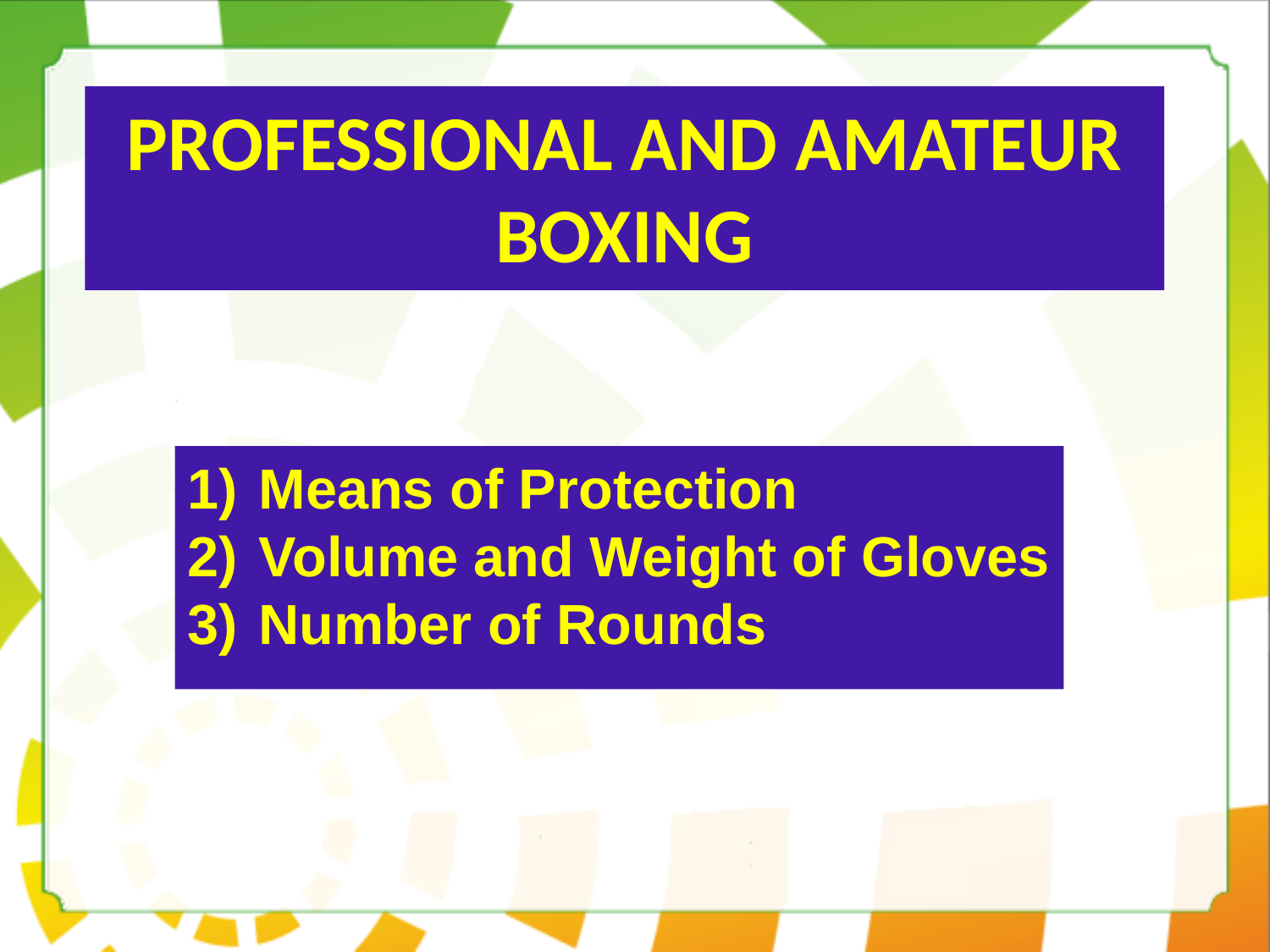

# PROFESSIONAL AND AMATEUR BOXING
Means of Protection
Volume and Weight of Gloves
Number of Rounds